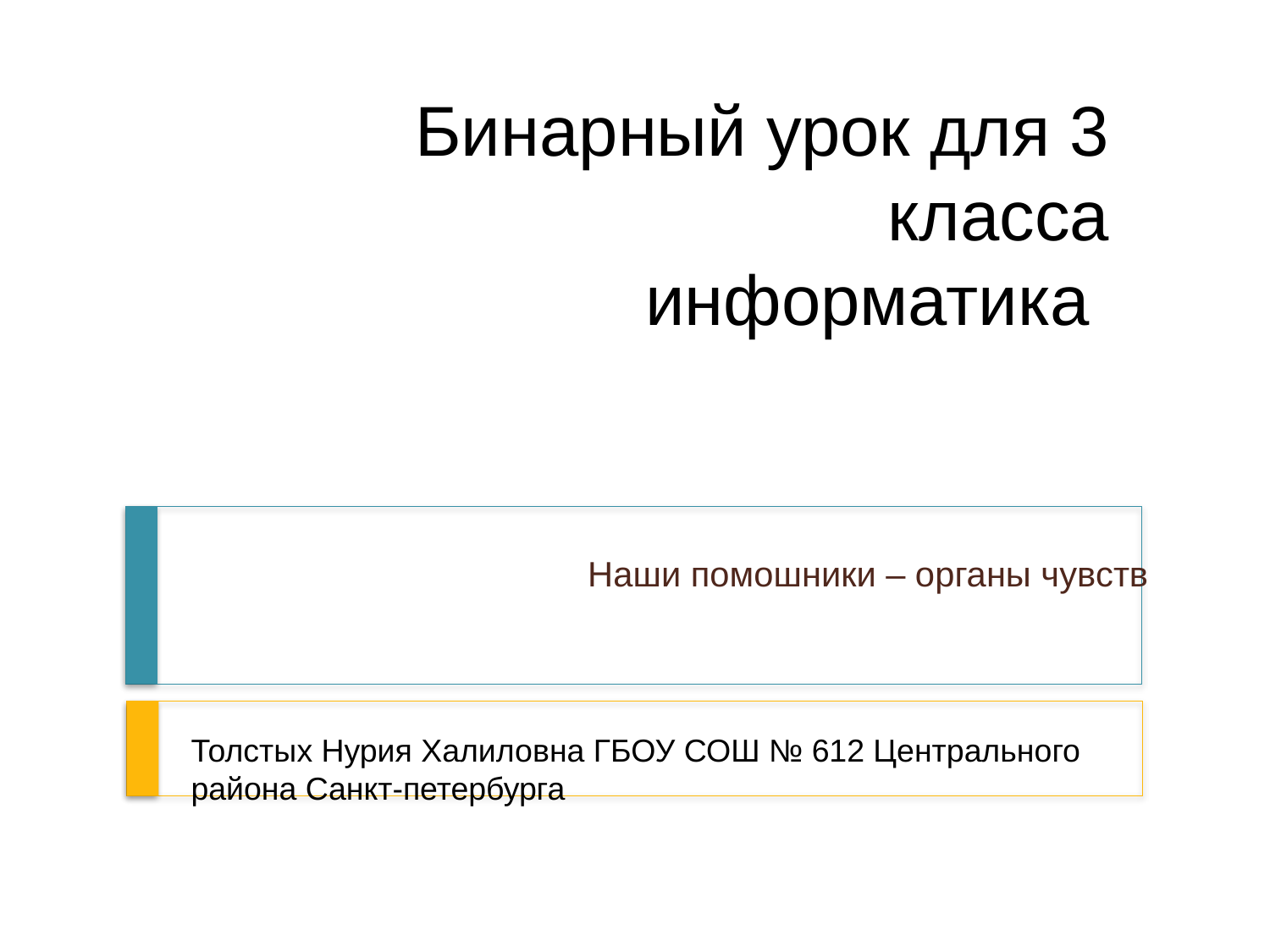

# Бинарный урок для 3 класса информатика
Наши помошники – органы чувств

Толстых Нурия Халиловна ГБОУ СОШ № 612 Центрального района Санкт-петербурга